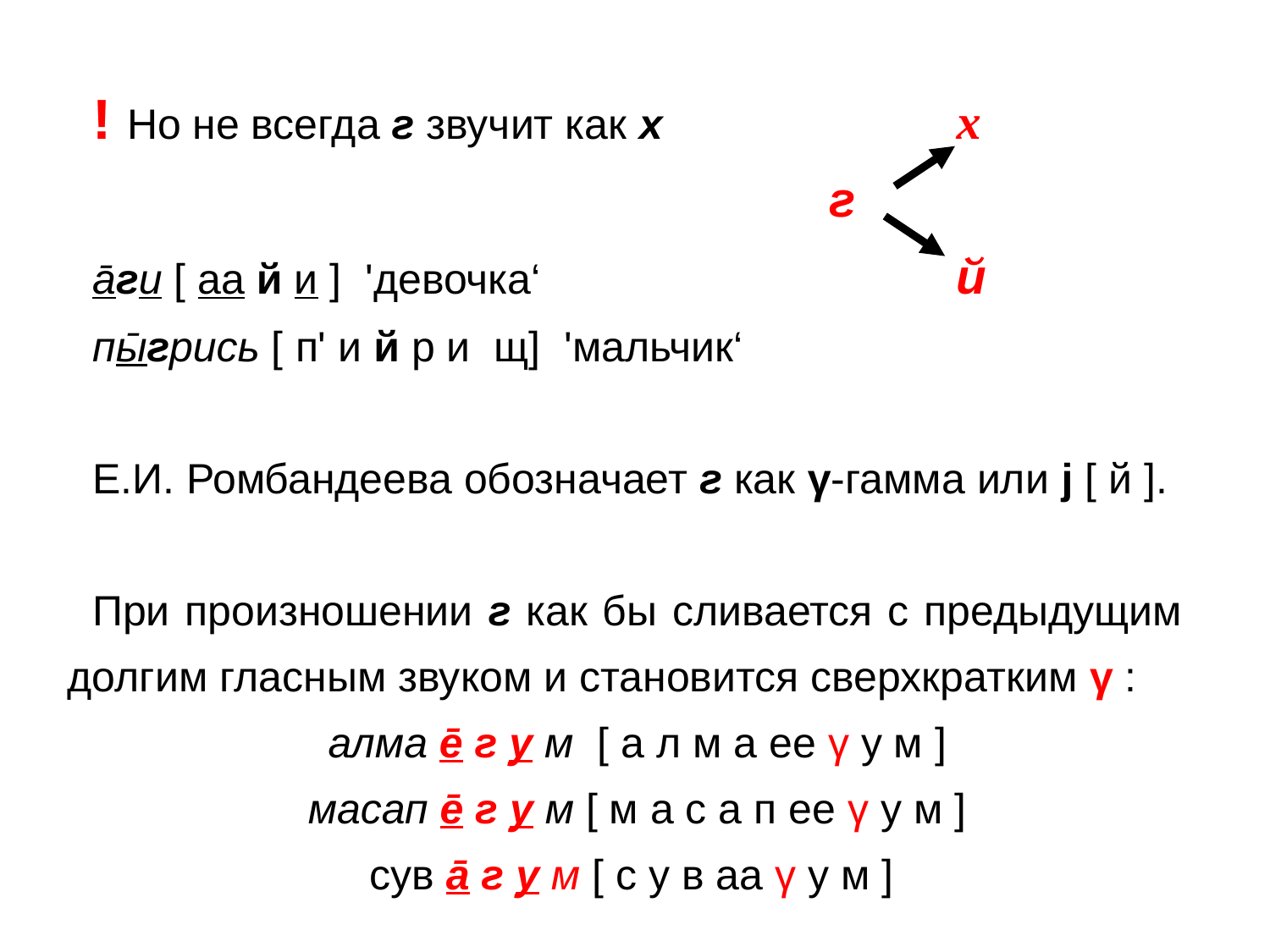

! Но не всегда г звучит как х			х
 						г
а̄ги [ аа й и ]  'девочка‘				й
пы̄грись [ п' и й р и  щ]  'мальчик‘

Е.И. Ромбандеева обозначает г как γ-гамма или j [ й ].

При произношении г как бы сливается с предыдущим долгим гласным звуком и становится сверхкратким γ :
алма е̄ г у м  [ а л м а ее γ у м ]
масап е̄ г у м [ м а с а п ее γ у м ]
сув а̄ г у м [ с у в аа γ у м ]